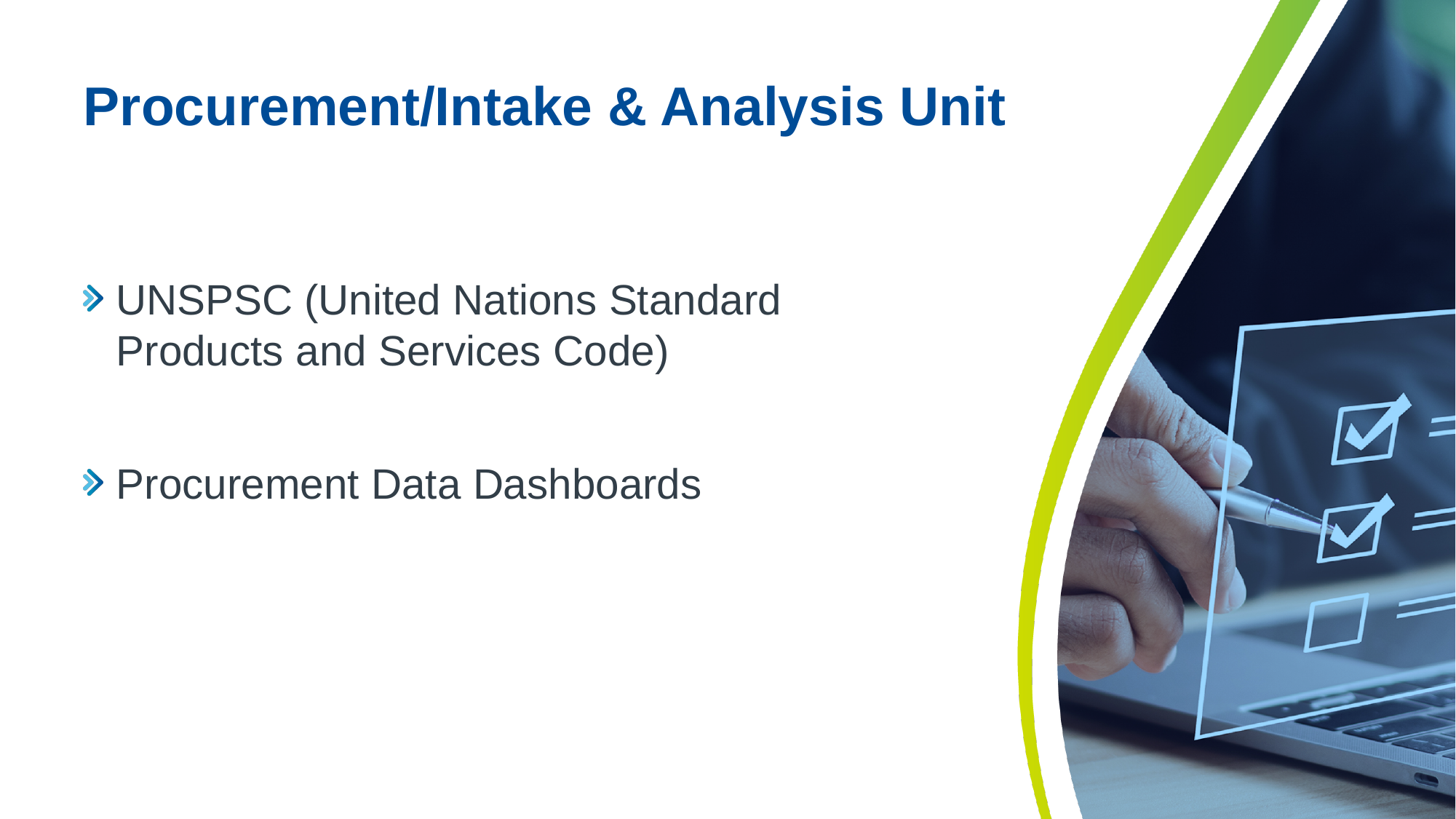

# Procurement/Intake & Analysis Unit
UNSPSC (United Nations Standard Products and Services Code)

Procurement Data Dashboards